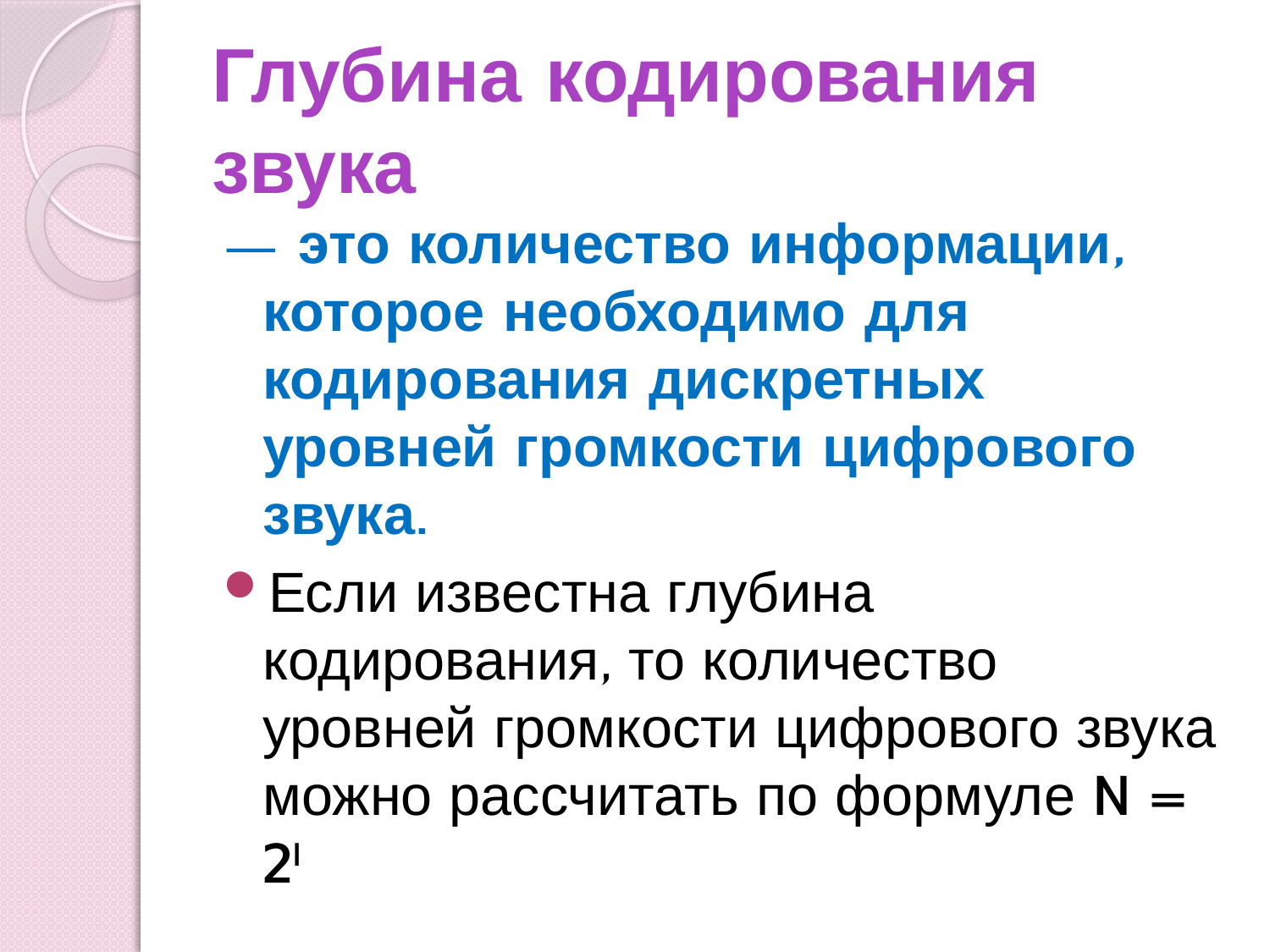

# Глубина кодирования звука
— это количество информации, которое необходимо для кодирования дискретных уровней громкости цифрового звука.
Если известна глубина кодирования, то количество уровней громкости цифрового звука можно рассчитать по формуле N = 2I